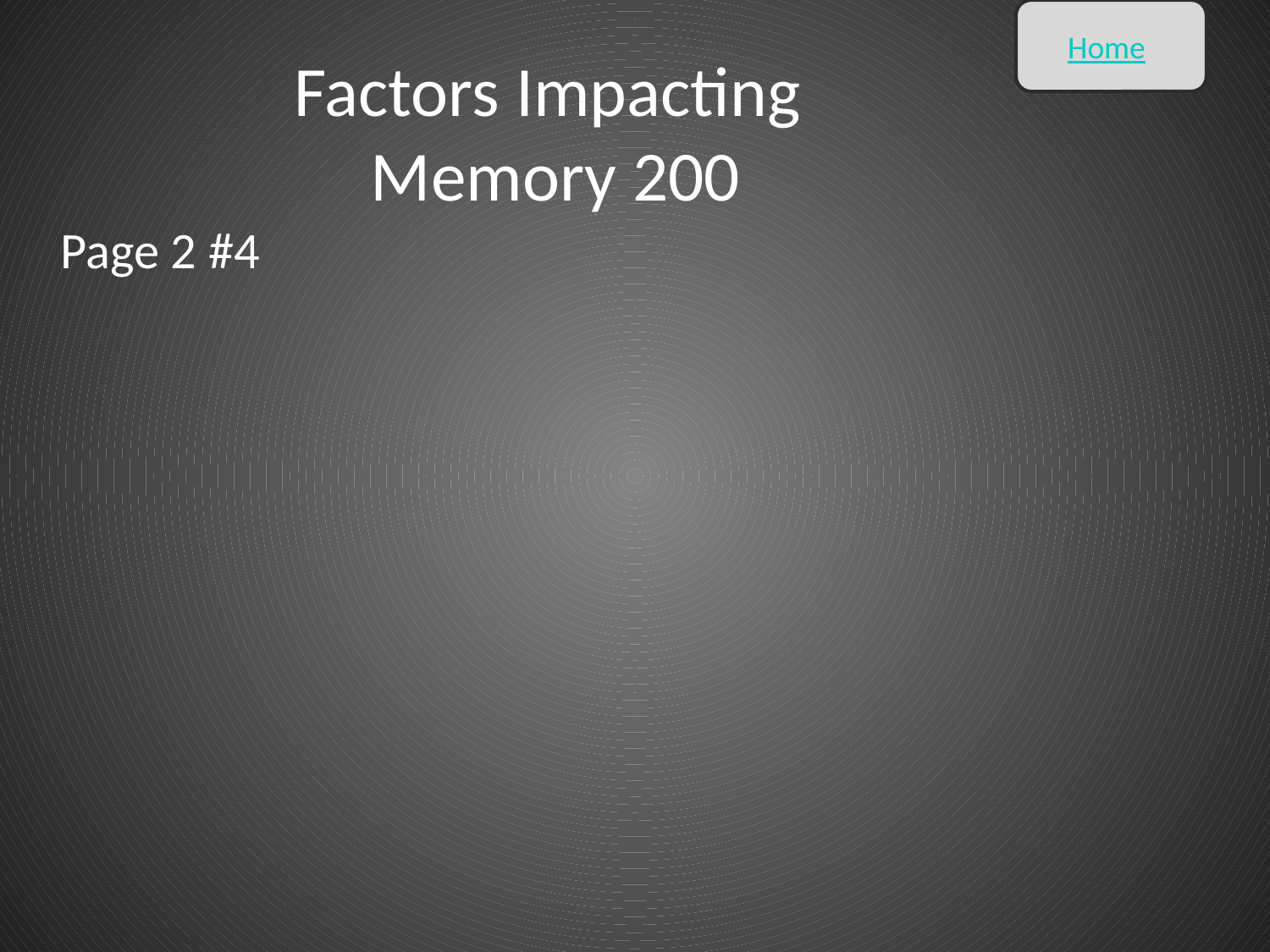

Home
Factors Impacting
Memory 200
	Page 2 #4